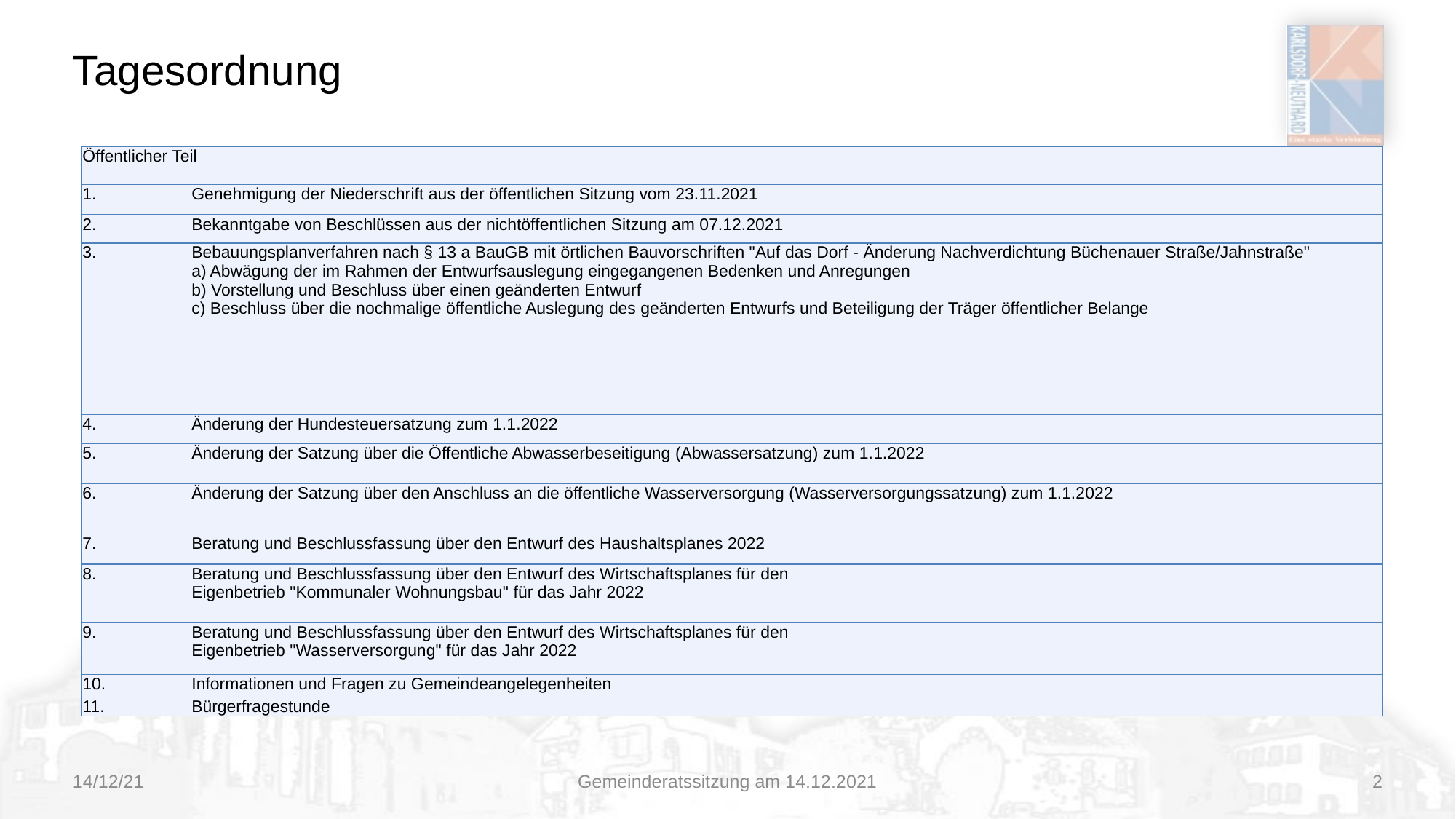

# Tagesordnung
| Öffentlicher Teil |  |
| --- | --- |
| 1. | Genehmigung der Niederschrift aus der öffentlichen Sitzung vom 23.11.2021 |
| 2. | Bekanntgabe von Beschlüssen aus der nichtöffentlichen Sitzung am 07.12.2021 |
| 3. | Bebauungsplanverfahren nach § 13 a BauGB mit örtlichen Bauvorschriften "Auf das Dorf - Änderung Nachverdichtung Büchenauer Straße/Jahnstraße" a) Abwägung der im Rahmen der Entwurfsauslegung eingegangenen Bedenken und Anregungen b) Vorstellung und Beschluss über einen geänderten Entwurf c) Beschluss über die nochmalige öffentliche Auslegung des geänderten Entwurfs und Beteiligung der Träger öffentlicher Belange |
| 4. | Änderung der Hundesteuersatzung zum 1.1.2022 |
| 5. | Änderung der Satzung über die Öffentliche Abwasserbeseitigung (Abwassersatzung) zum 1.1.2022 |
| 6. | Änderung der Satzung über den Anschluss an die öffentliche Wasserversorgung (Wasserversorgungssatzung) zum 1.1.2022 |
| 7. | Beratung und Beschlussfassung über den Entwurf des Haushaltsplanes 2022 |
| 8. | Beratung und Beschlussfassung über den Entwurf des Wirtschaftsplanes für den Eigenbetrieb "Kommunaler Wohnungsbau" für das Jahr 2022 |
| 9. | Beratung und Beschlussfassung über den Entwurf des Wirtschaftsplanes für den Eigenbetrieb "Wasserversorgung" für das Jahr 2022 |
| 10. | Informationen und Fragen zu Gemeindeangelegenheiten |
| 11. | Bürgerfragestunde |
14/12/21
Gemeinderatssitzung am 14.12.2021
2